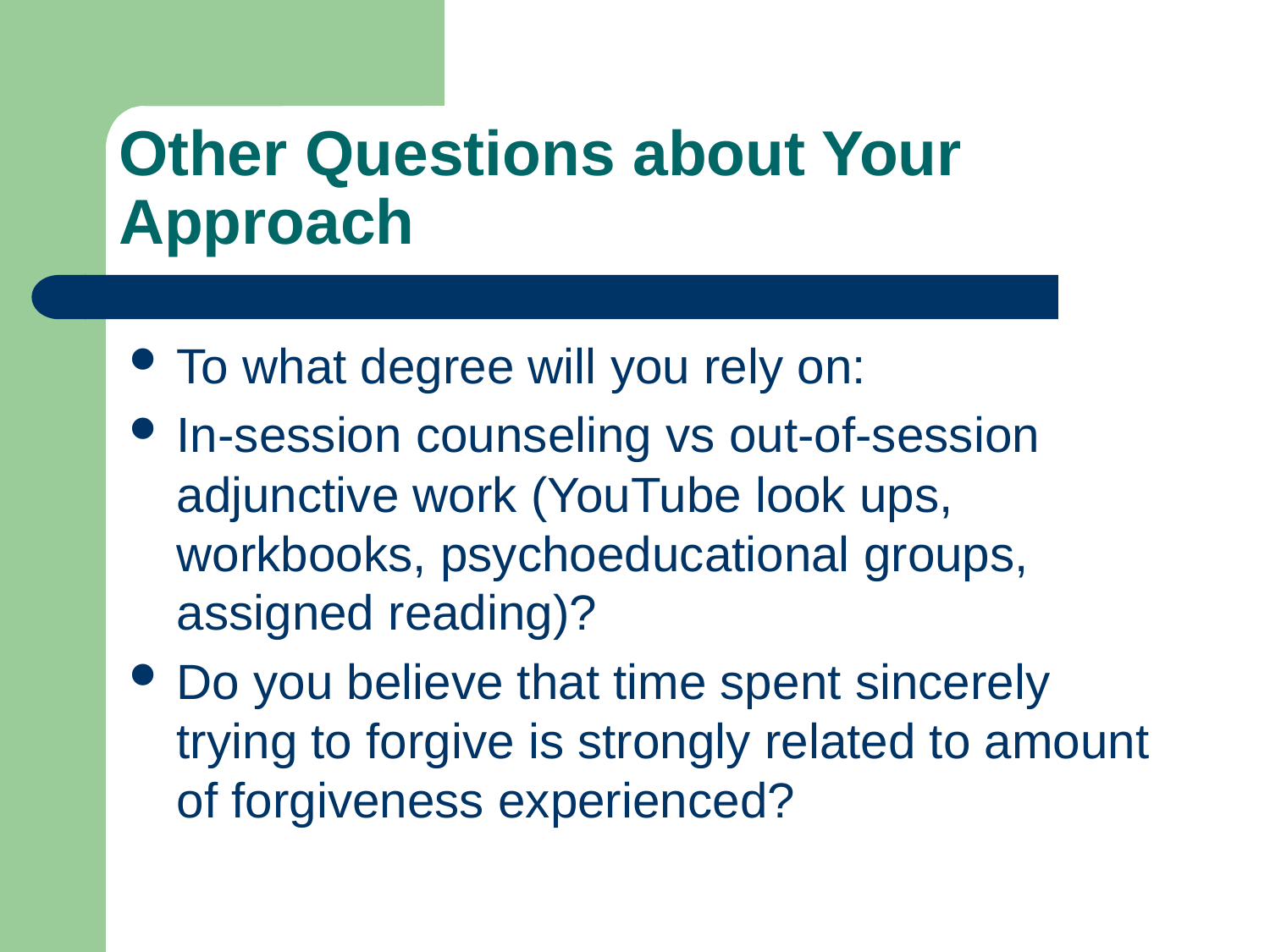

# Other Questions about Your Approach
To what degree will you rely on:
In-session counseling vs out-of-session adjunctive work (YouTube look ups, workbooks, psychoeducational groups, assigned reading)?
Do you believe that time spent sincerely trying to forgive is strongly related to amount of forgiveness experienced?